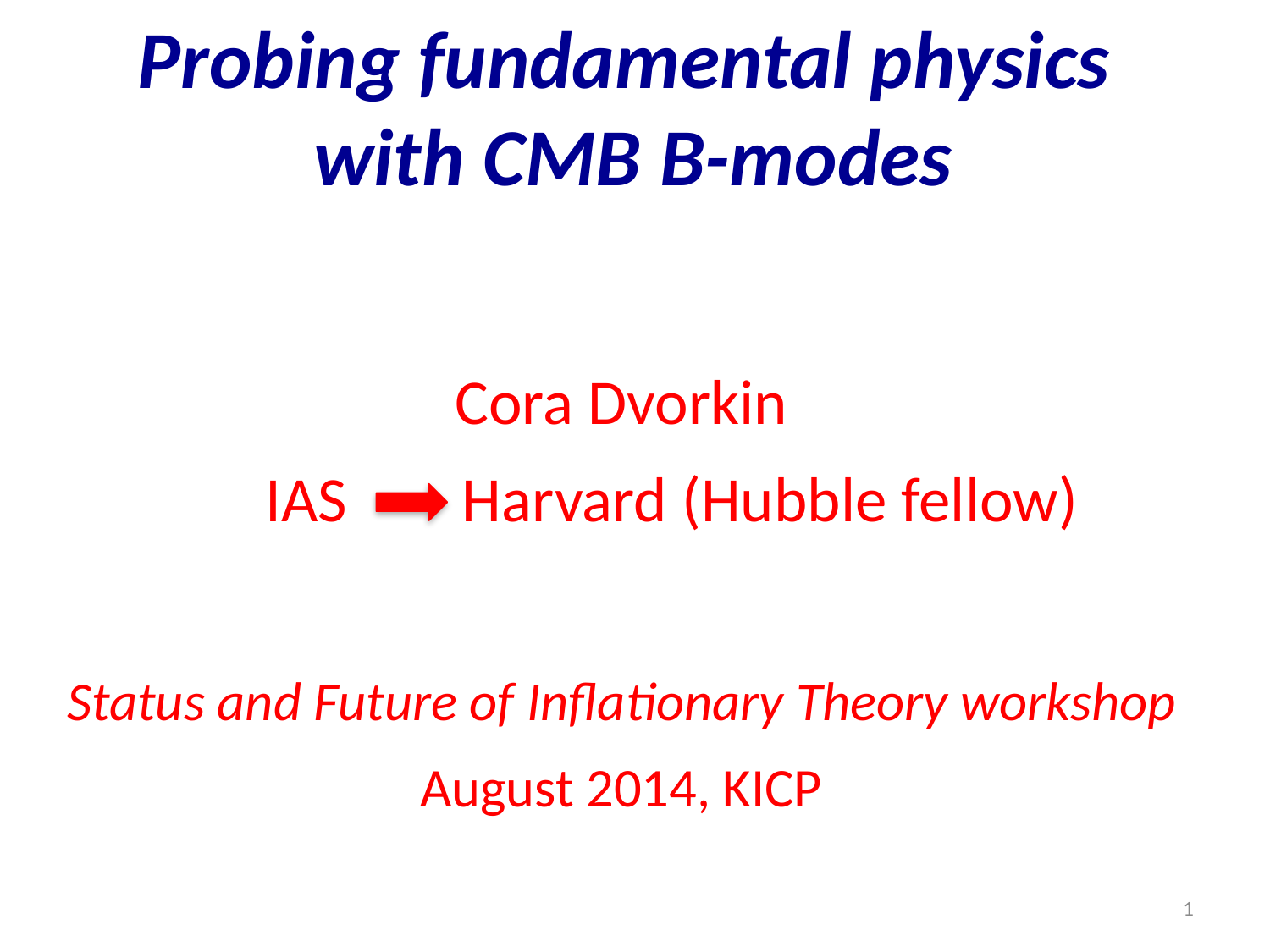

# Probing fundamental physics with CMB B-modes
Cora Dvorkin

        IAS        Harvard (Hubble fellow)

Status and Future of Inflationary Theory workshop

August 2014, KICP

1